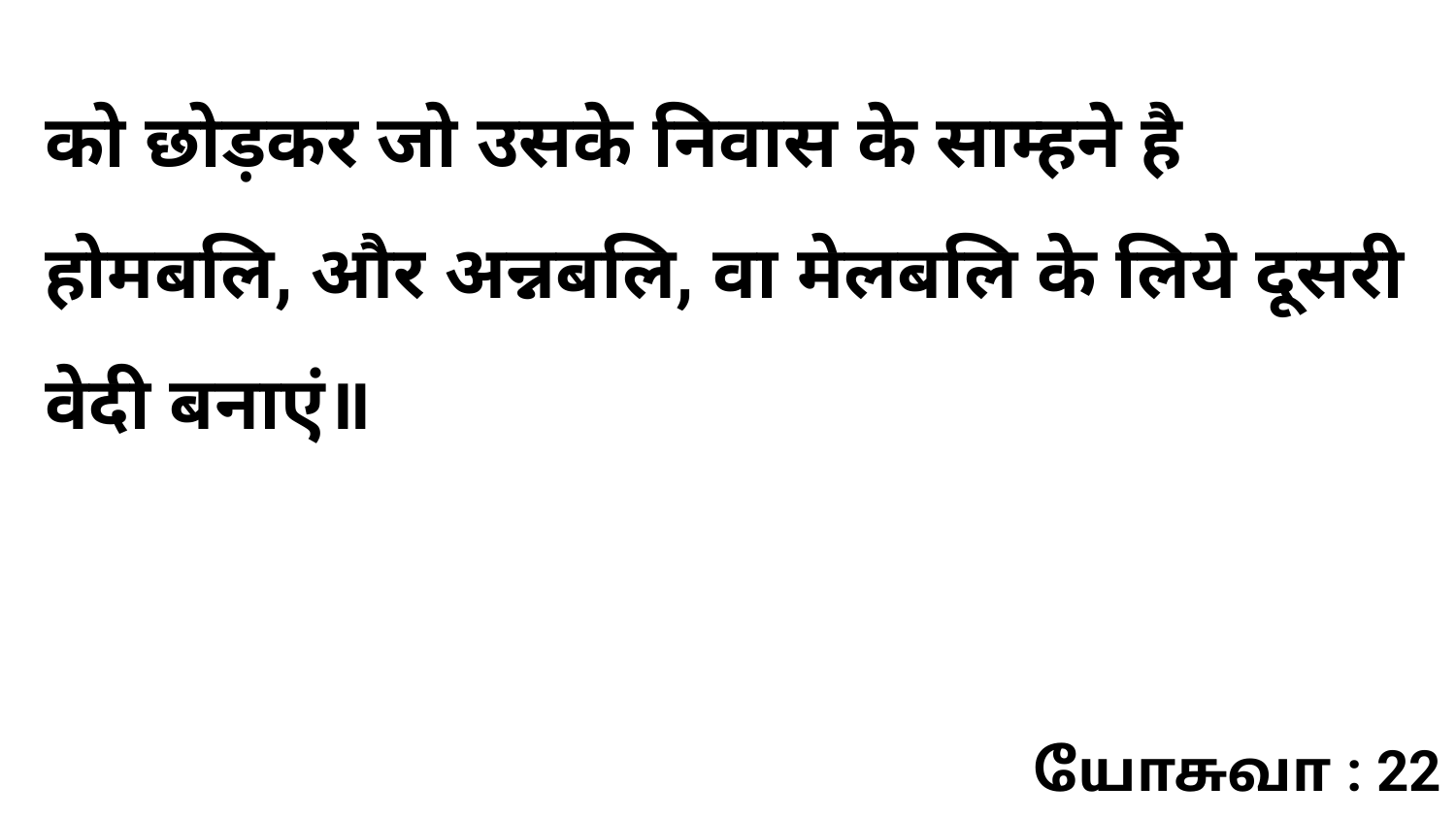

को छोड़कर जो उसके निवास के साम्हने है होमबलि, और अन्नबलि, वा मेलबलि के लिये दूसरी वेदी बनाएं॥
யோசுவா : 22